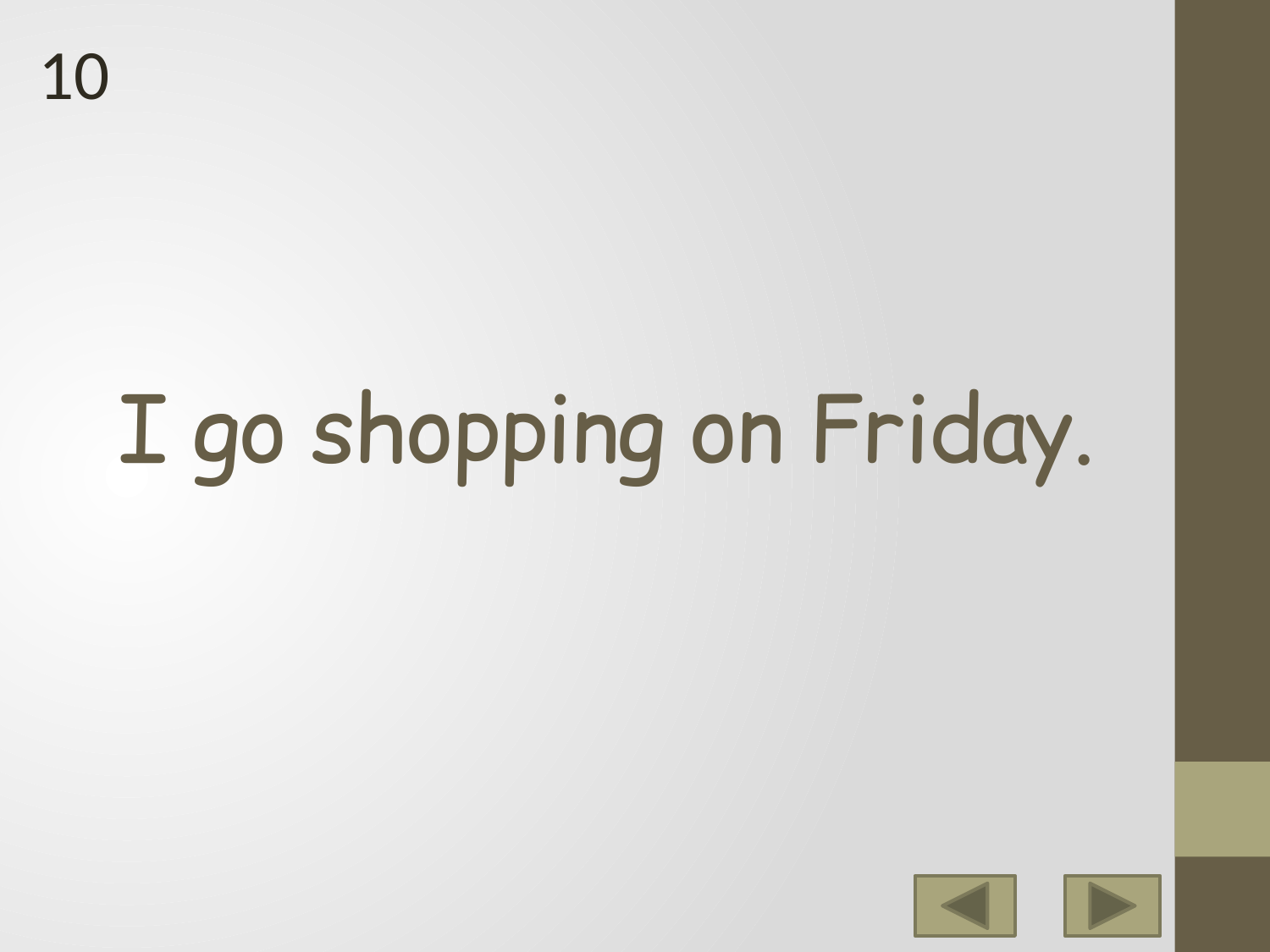

10
# I go shopping on Friday.